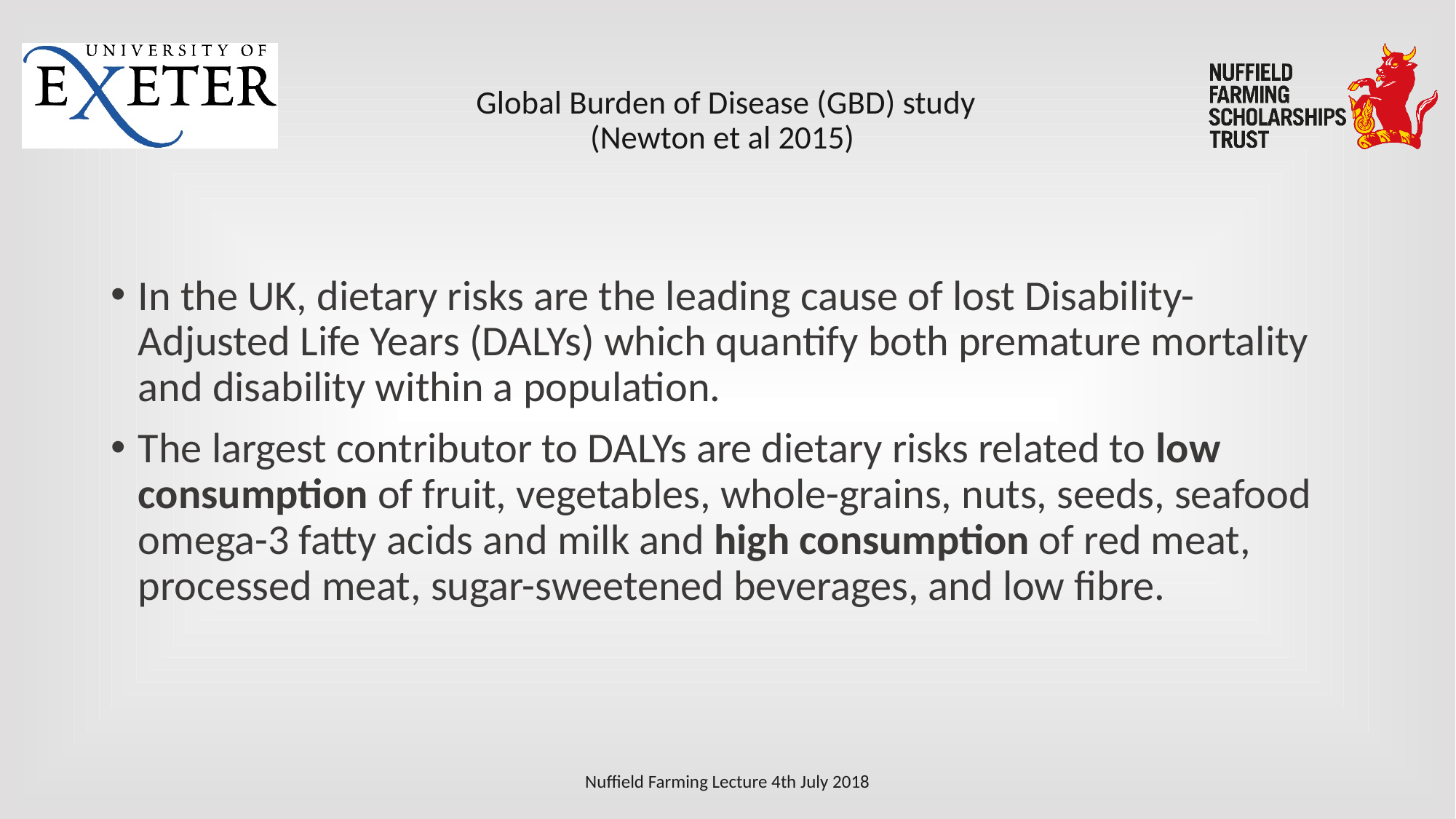

# Global Burden of Disease (GBD) study (Newton et al 2015)

In the UK, dietary risks are the leading cause of lost Disability-Adjusted Life Years (DALYs) which quantify both premature mortality and disability within a population.
The largest contributor to DALYs are dietary risks related to low consumption of fruit, vegetables, whole-grains, nuts, seeds, seafood omega-3 fatty acids and milk and high consumption of red meat, processed meat, sugar-sweetened beverages, and low fibre.

Nuffield Farming Lecture 4th July 2018